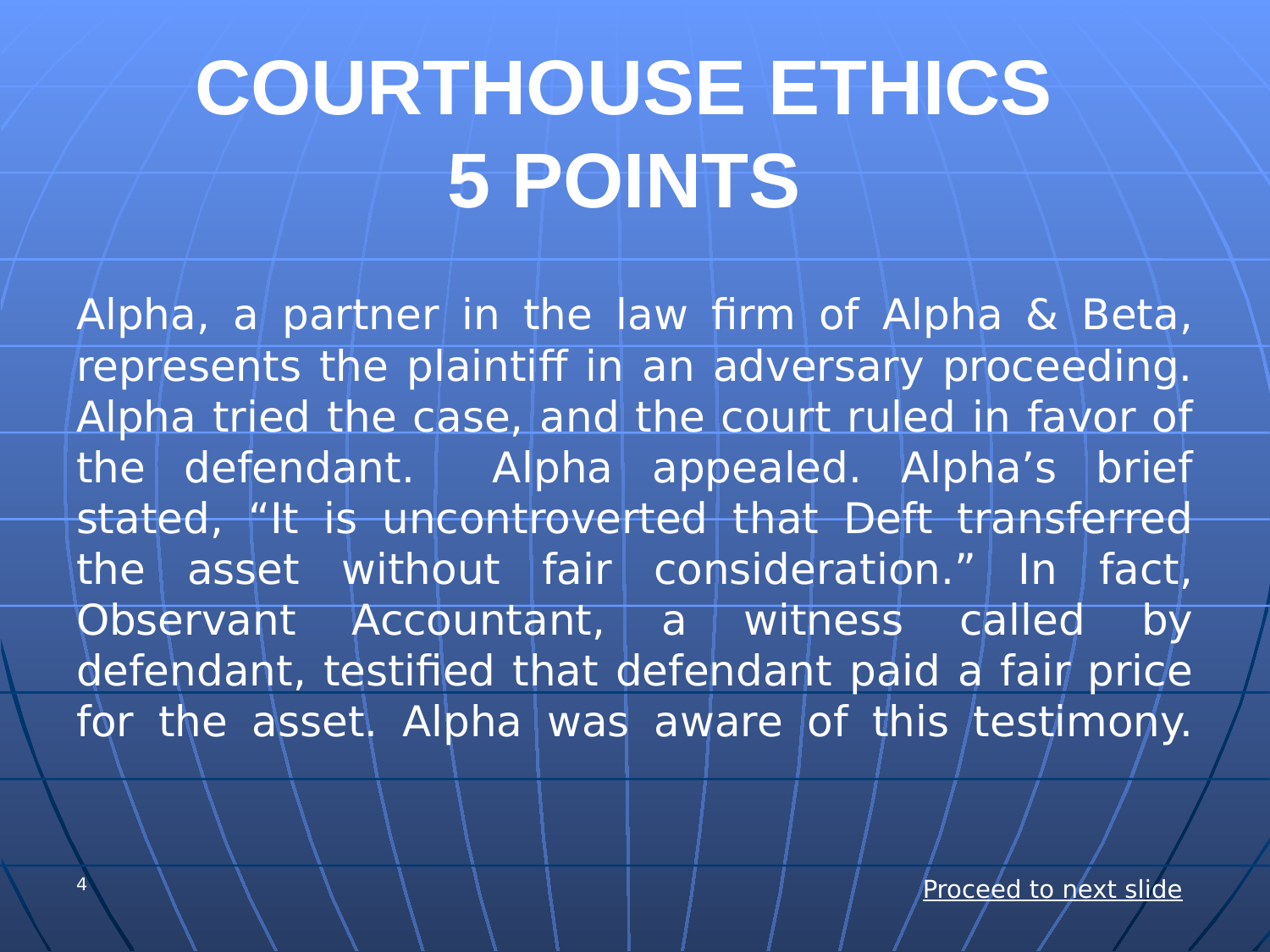

# COURTHOUSE ETHICS 5 POINTS

Alpha, a partner in the law firm of Alpha & Beta, represents the plaintiff in an adversary proceeding. Alpha tried the case, and the court ruled in favor of the defendant.  Alpha appealed. Alpha’s brief stated, “It is uncontroverted that Deft transferred the asset without fair consideration.” In fact, Observant Accountant, a witness called by defendant, testified that defendant paid a fair price for the asset. Alpha was aware of this testimony.
4
Proceed to next slide